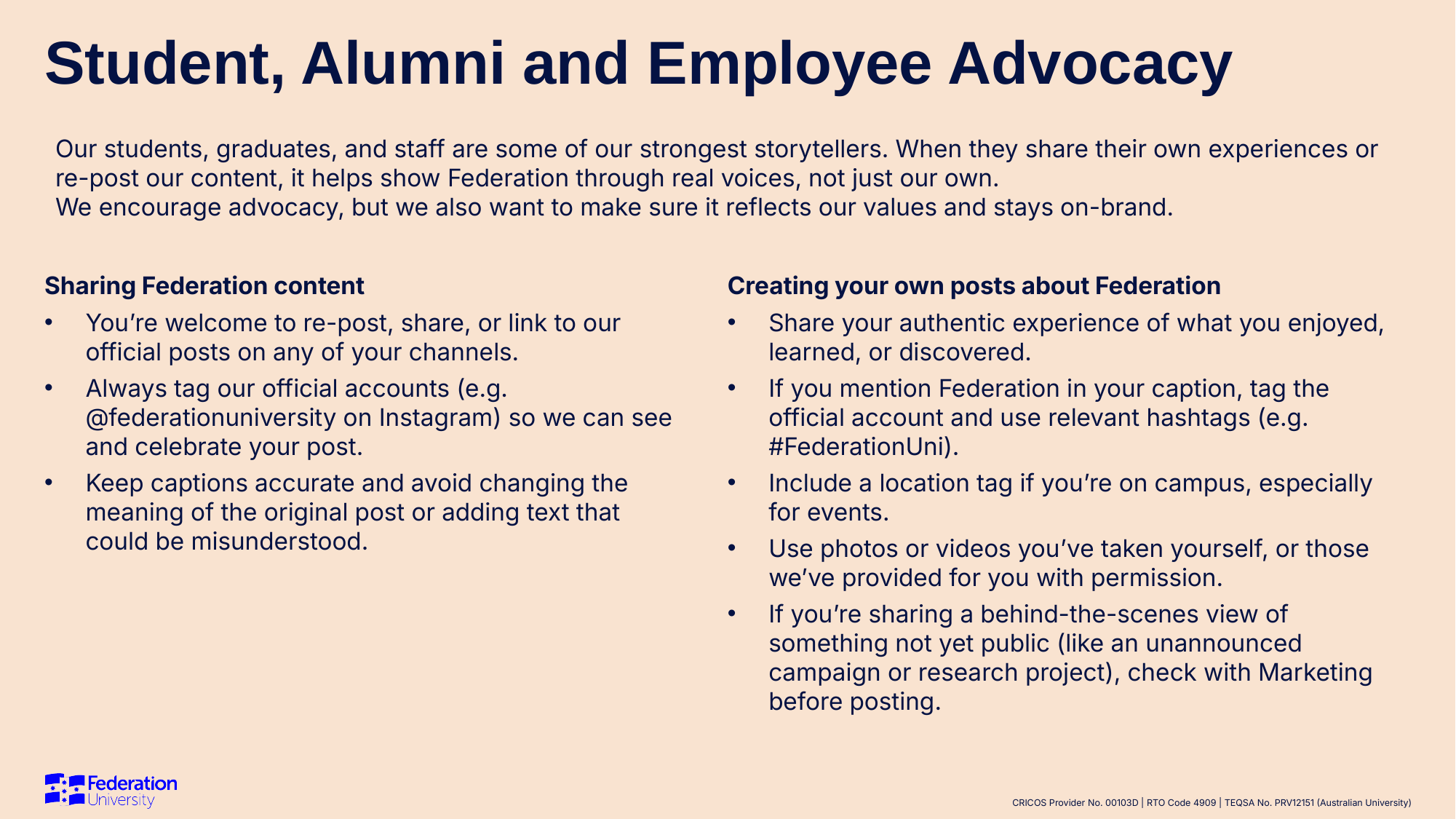

# Student, Alumni and Employee Advocacy
Our students, graduates, and staff are some of our strongest storytellers. When they share their own experiences or re-post our content, it helps show Federation through real voices, not just our own.
We encourage advocacy, but we also want to make sure it reflects our values and stays on-brand.
Creating your own posts about Federation
Share your authentic experience of what you enjoyed, learned, or discovered.
If you mention Federation in your caption, tag the official account and use relevant hashtags (e.g. #FederationUni).
Include a location tag if you’re on campus, especially for events.
Use photos or videos you’ve taken yourself, or those we’ve provided for you with permission.
If you’re sharing a behind-the-scenes view of something not yet public (like an unannounced campaign or research project), check with Marketing before posting.

Sharing Federation content
You’re welcome to re-post, share, or link to our official posts on any of your channels.
Always tag our official accounts (e.g. @federationuniversity on Instagram) so we can see and celebrate your post.
Keep captions accurate and avoid changing the meaning of the original post or adding text that could be misunderstood.